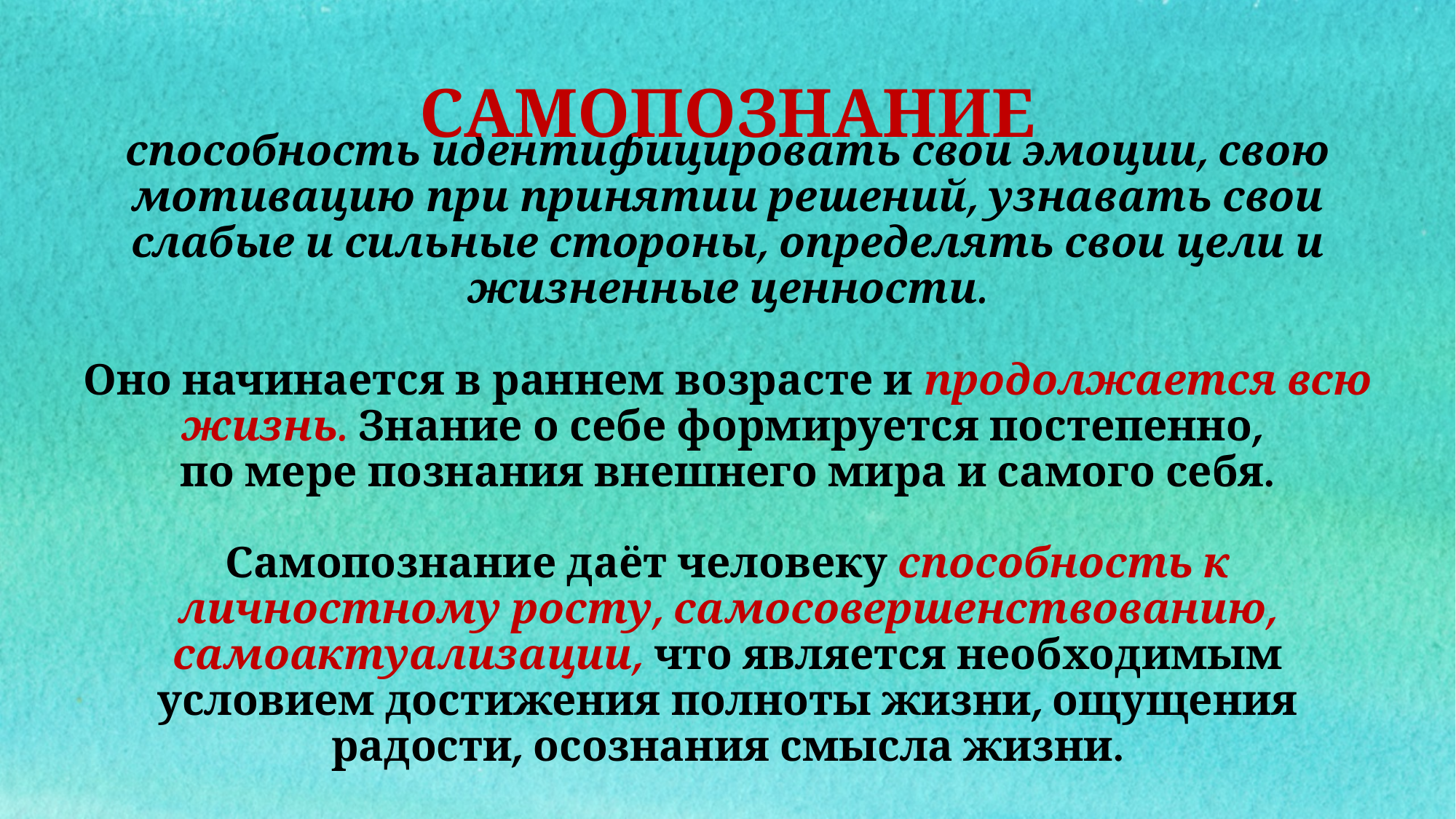

САМОПОЗНАНИЕ
# способность идентифицировать свои эмоции, свою мотивацию при принятии решений, узнавать свои слабые и сильные стороны, определять свои цели и жизненные ценности. Оно начинается в раннем возрасте и продолжается всю жизнь. Знание о себе формируется постепенно, по мере познания внешнего мира и самого себя. Самопознание даёт человеку способность к личностному росту, самосовершенствованию, самоактуализации, что является необходимым условием достижения полноты жизни, ощущения радости, осознания смысла жизни.